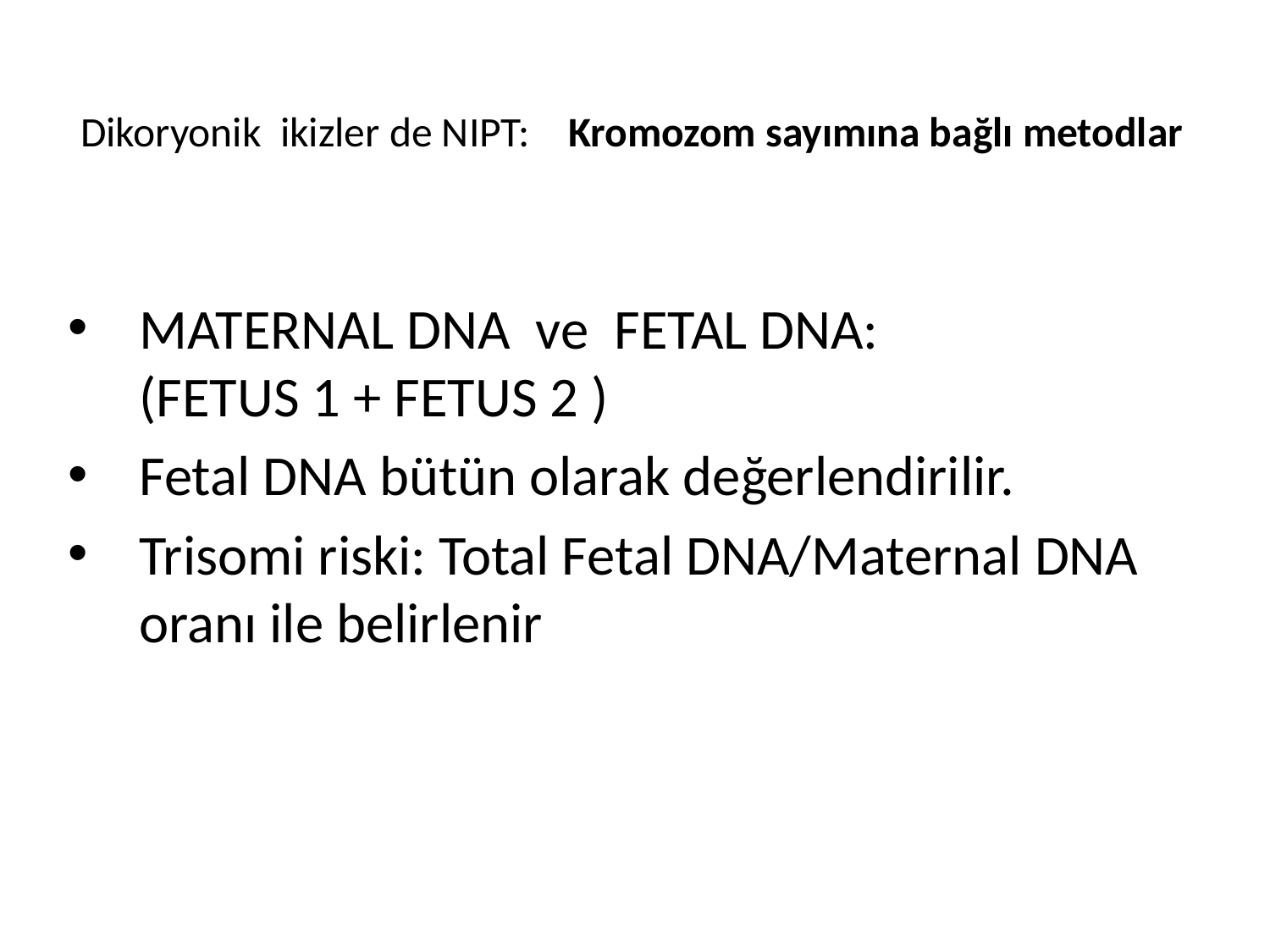

# Dikoryonik  ikizler de NIPT:    Kromozom sayımına bağlı metodlar
MATERNAL DNA  ve  FETAL DNA:               (FETUS 1 + FETUS 2 )
Fetal DNA bütün olarak değerlendirilir.
Trisomi riski: Total Fetal DNA/Maternal DNA oranı ile belirlenir